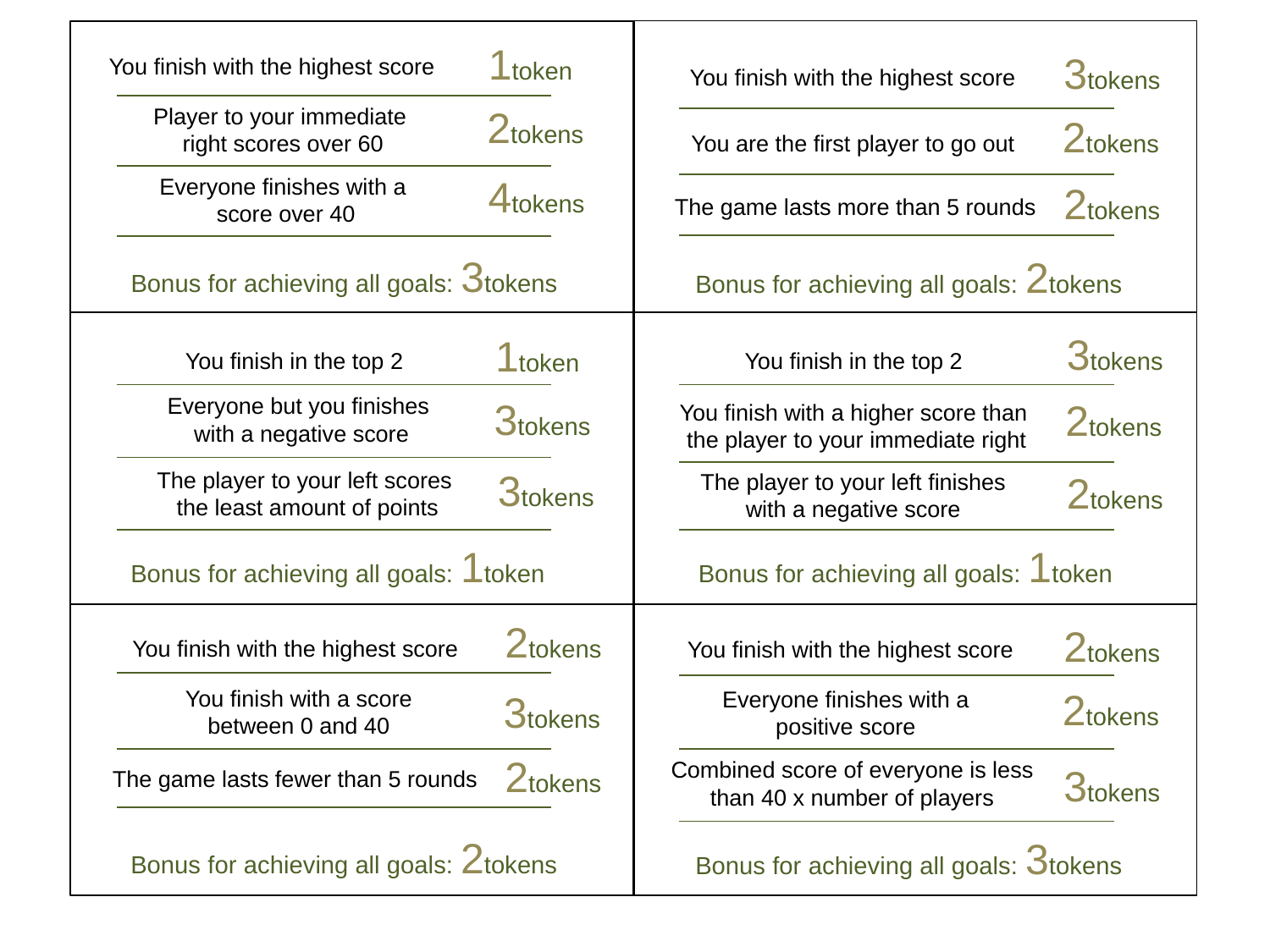

1token
I
3tokens
I
You finish with the highest score
You finish with the highest score
2tokens
Player to your immediate
right scores over 60
O
2tokens
A2
I
D2
You are the first player to go out
C
4tokens
Everyone finishes with a
score over 40
2tokens
C
The game lasts more than 5 rounds
Bonus for achieving all goals: 3tokens
Bonus for achieving all goals: 2tokens

3tokens
1token
You finish in the top 2
You finish in the top 2
I
I
Everyone but you finishes
with a negative score
3tokens
2tokens
You finish with a higher score than
the player to your immediate right
C
I
E2
B2
3tokens
The player to your left scores
 the least amount of points
2tokens
The player to your left finishes
with a negative score
O
O
Bonus for achieving all goals: 1token
Bonus for achieving all goals: 1token

2tokens
2tokens
You finish with the highest score
You finish with the highest score
I
I
2tokens
You finish with a score
between 0 and 40
Everyone finishes with a positive score
3tokens
C2
I
C
2tokens
Combined score of everyone is less than 40 x number of players
F2
3tokens
The game lasts fewer than 5 rounds
C
C
Bonus for achieving all goals: 2tokens
Bonus for achieving all goals: 3tokens